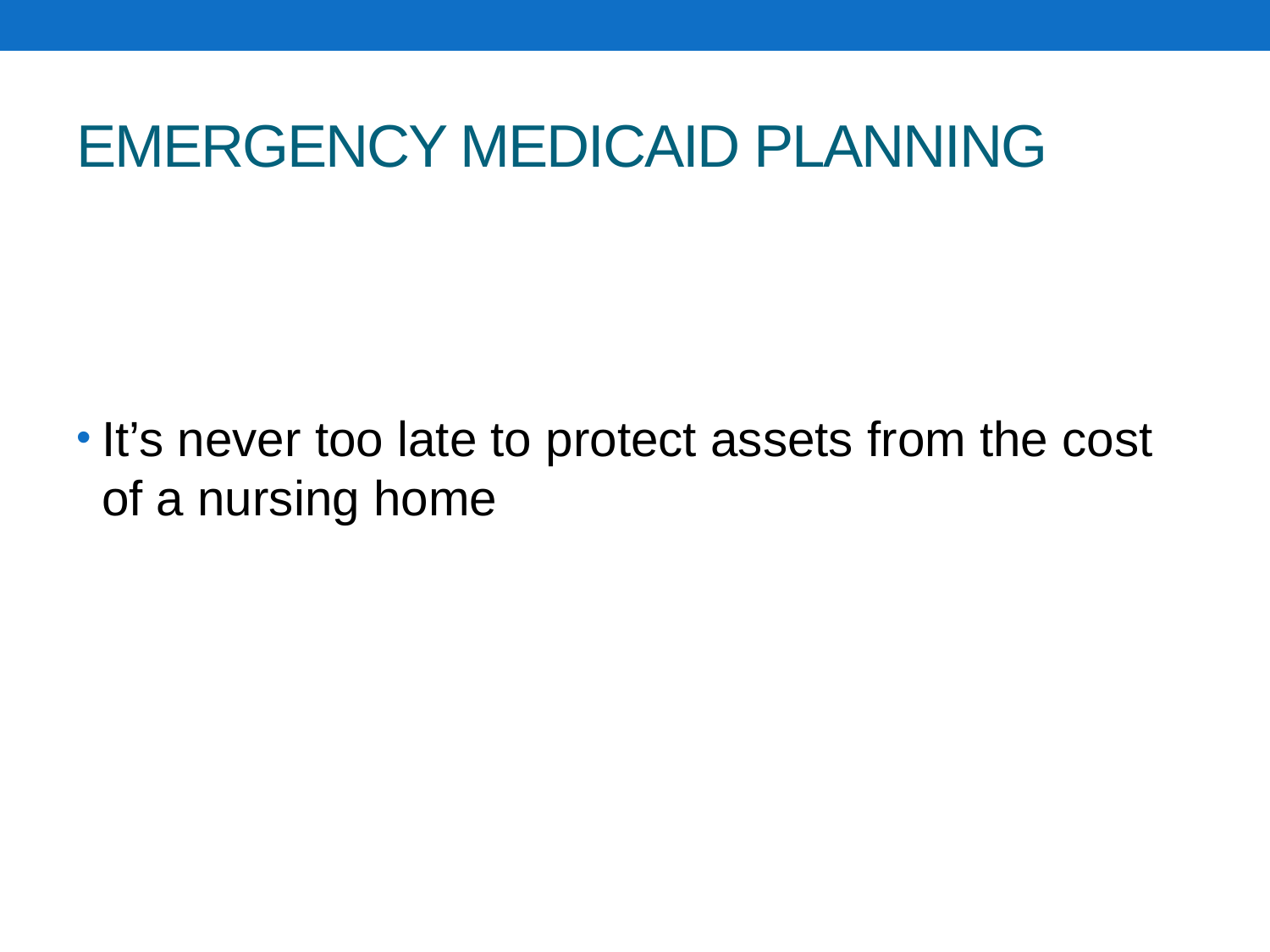

# EMERGENCY MEDICAID PLANNING

It’s never too late to protect assets from the cost of a nursing home